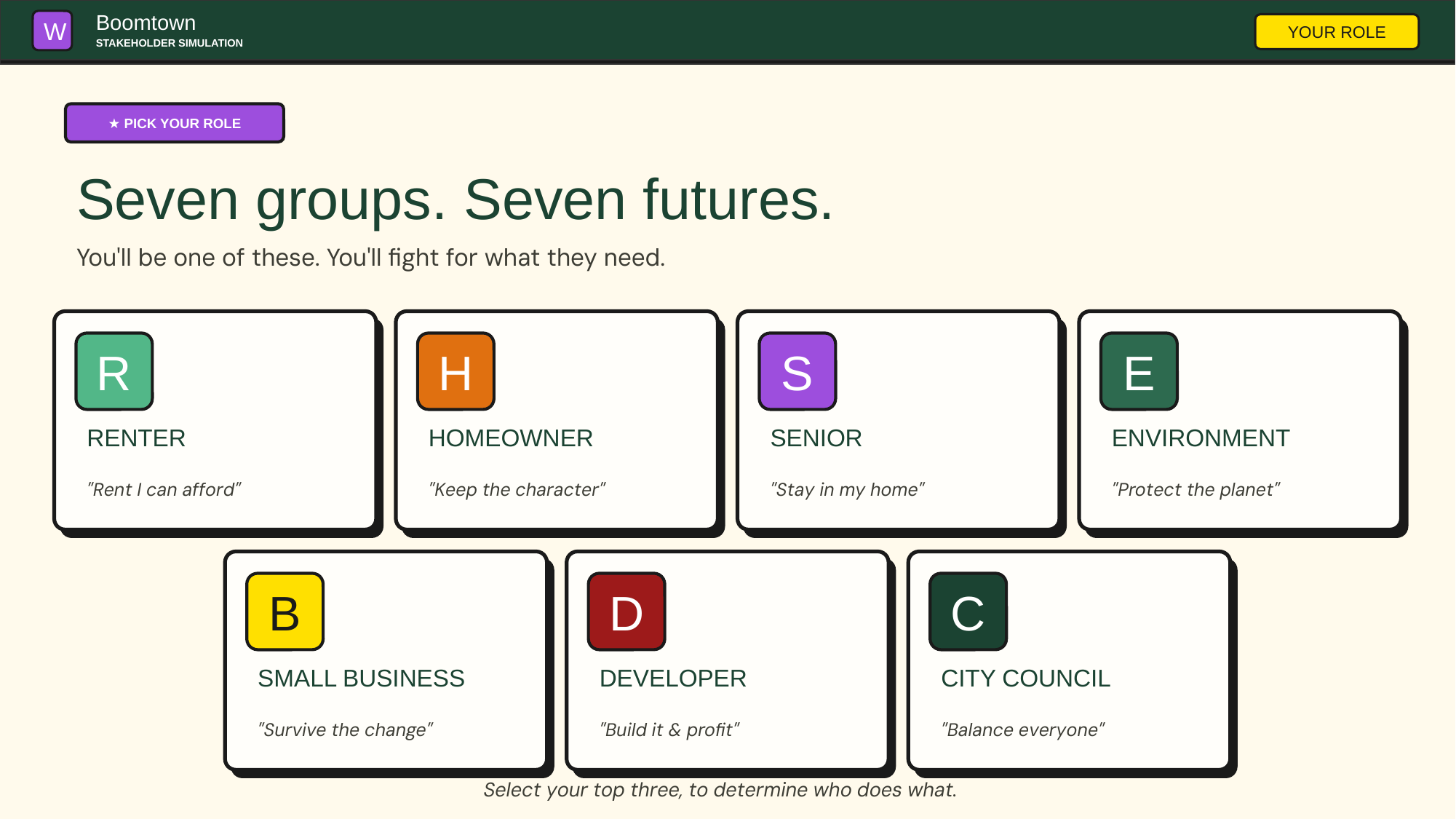

Boomtown

W

YOUR ROLE
STAKEHOLDER SIMULATION

★ PICK YOUR ROLE
Seven groups. Seven futures.
You'll be one of these. You'll fight for what they need.

R

H

S

E
RENTER
HOMEOWNER
SENIOR
ENVIRONMENT
"Rent I can afford"
"Keep the character"
"Stay in my home"
"Protect the planet"

B

D

C
SMALL BUSINESS
DEVELOPER
CITY COUNCIL
"Survive the change"
"Build it & profit"
"Balance everyone"
Select your top three, to determine who does what.